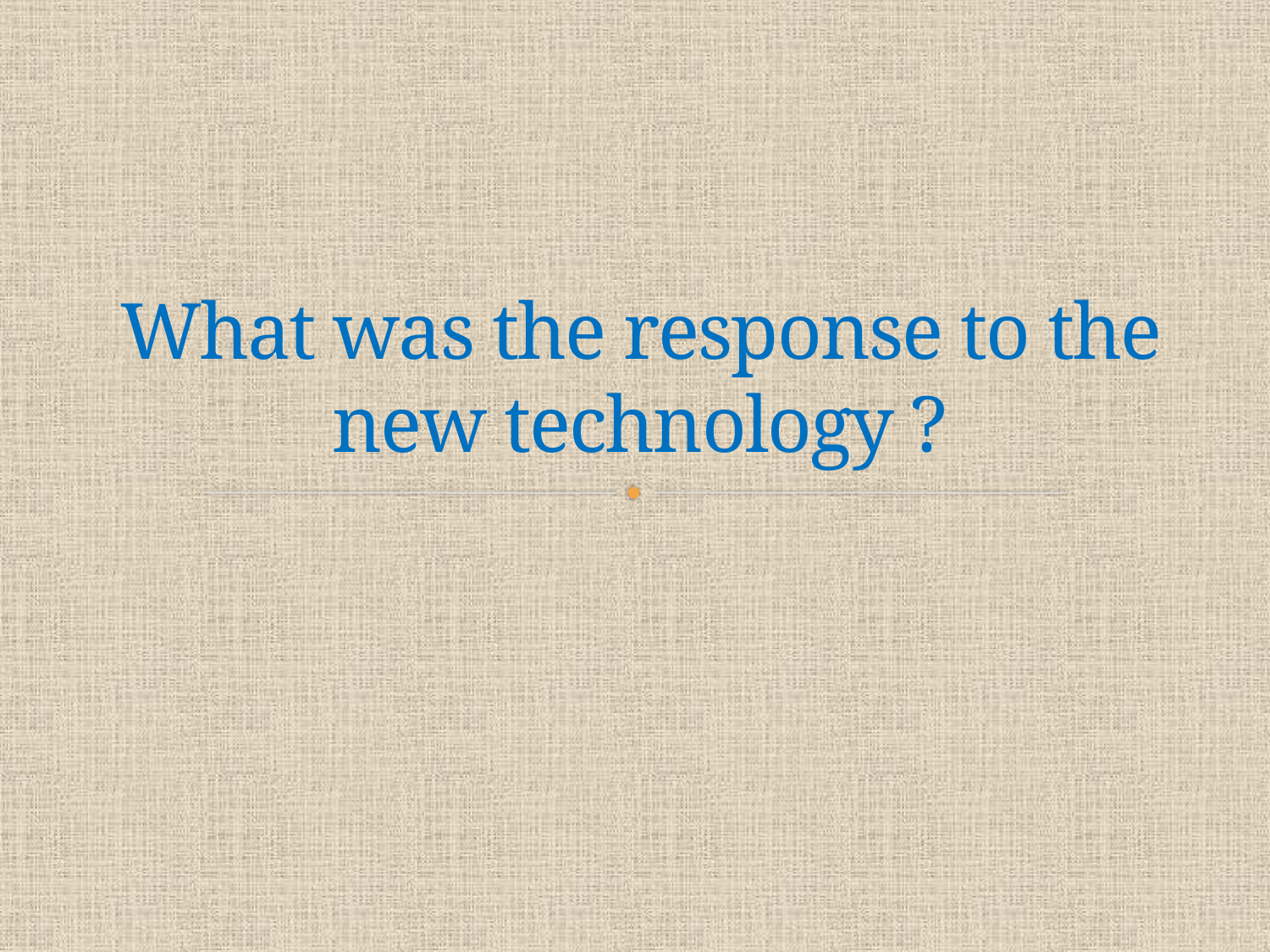

# What was the response to the new technology ?